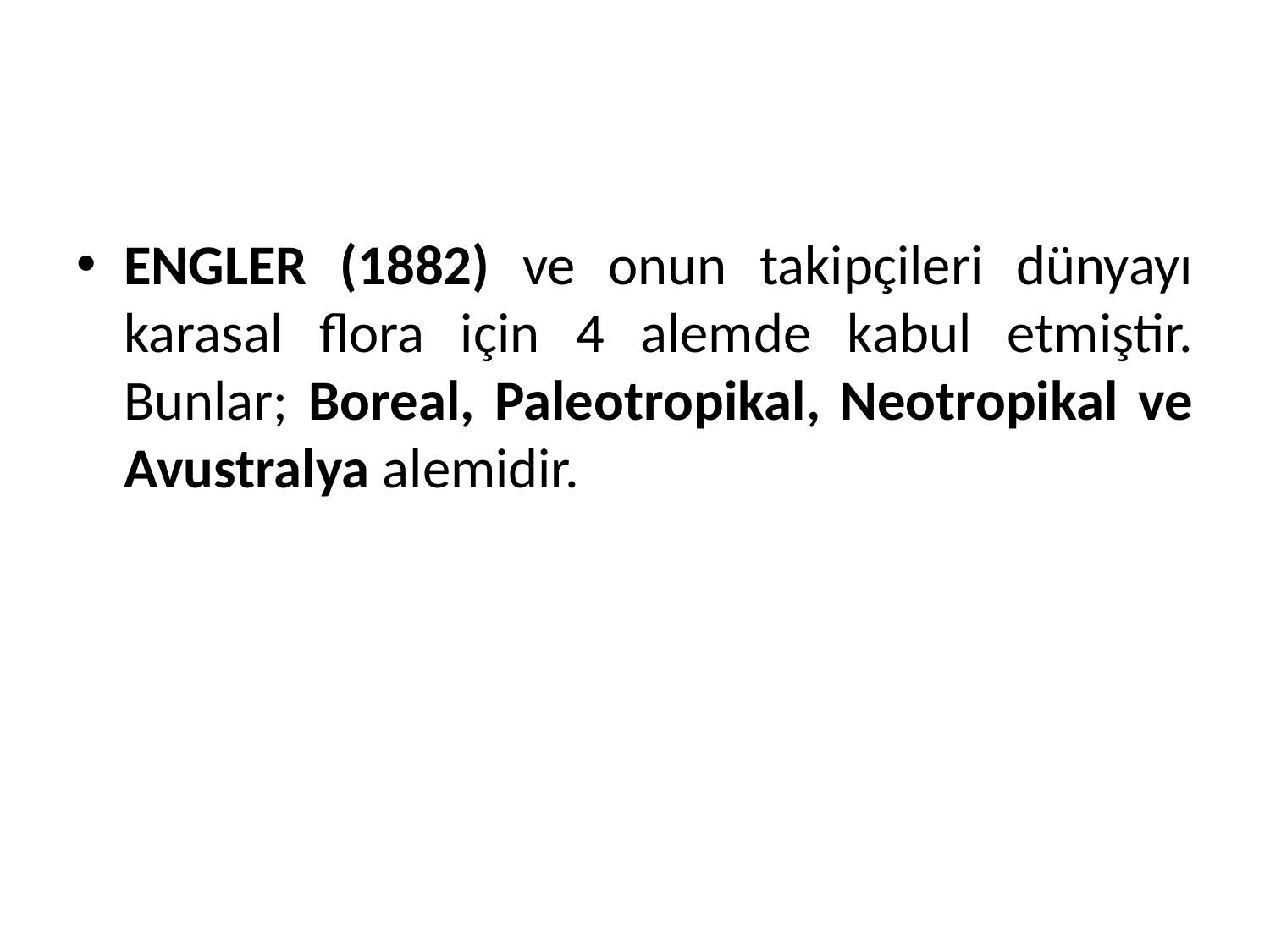

ENGLER (1882) ve onun takipçileri dünyayı karasal flora için 4 alemde kabul etmiştir. Bunlar; Boreal, Paleotropikal, Neotropikal ve Avustralya alemidir.